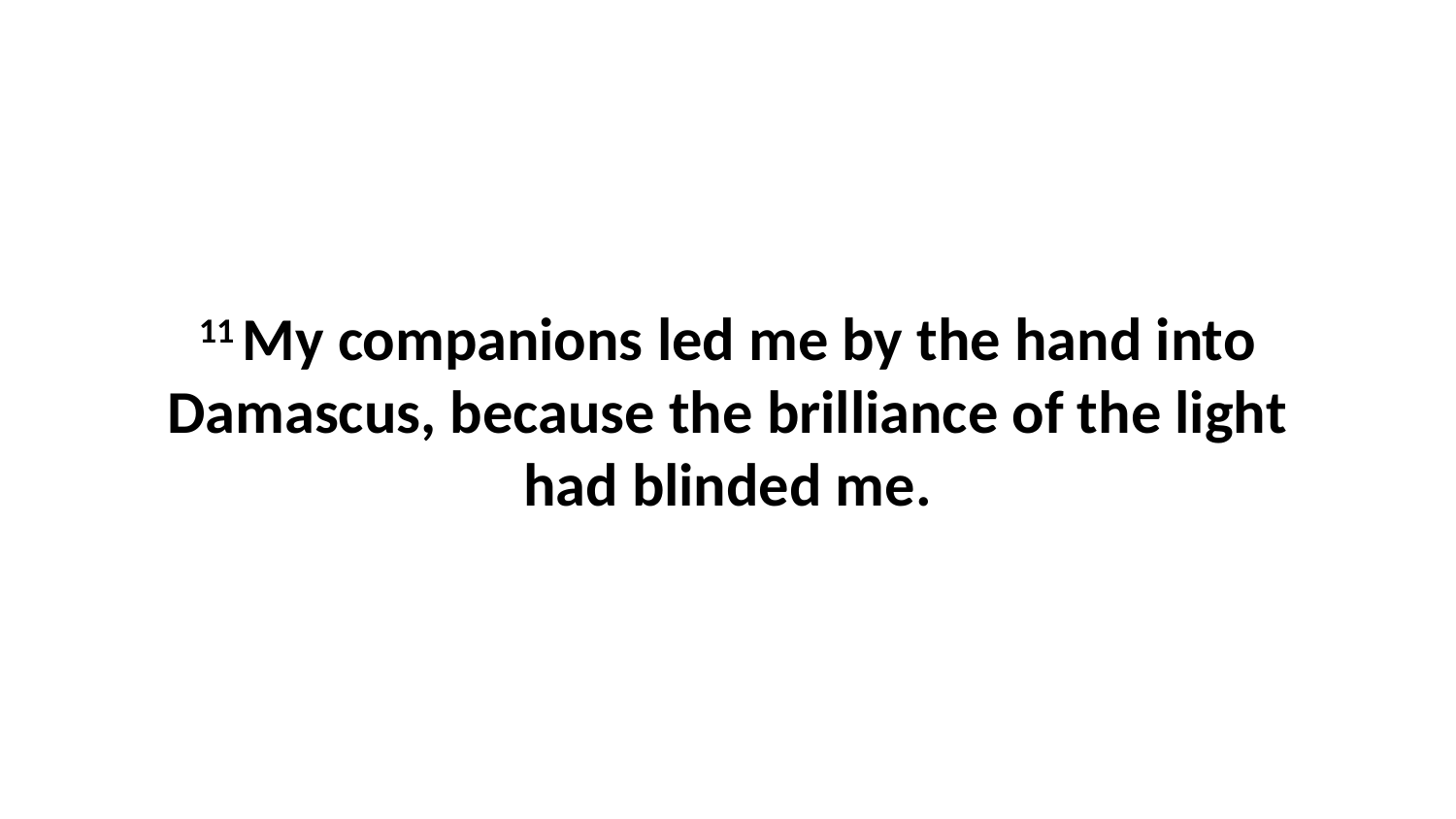

11 My companions led me by the hand into Damascus, because the brilliance of the light had blinded me.